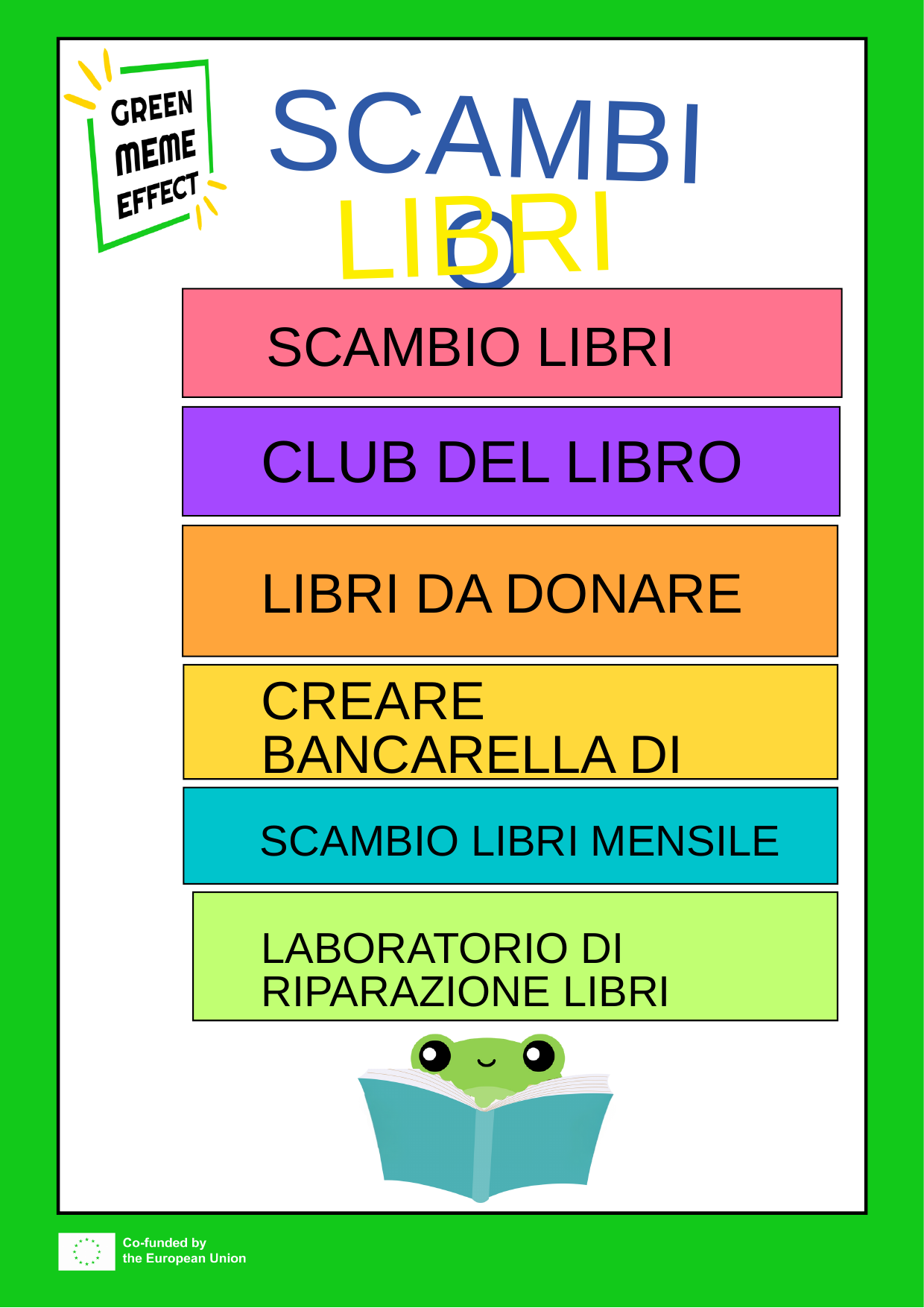

SCAMBIO
LIBRI

SCAMBIO LIBRI

CLUB DEL LIBRO

LIBRI DA DONARE

CREARE BANCARELLA DI LIBRI USATI

SCAMBIO LIBRI MENSILE

LABORATORIO DI RIPARAZIONE LIBRI